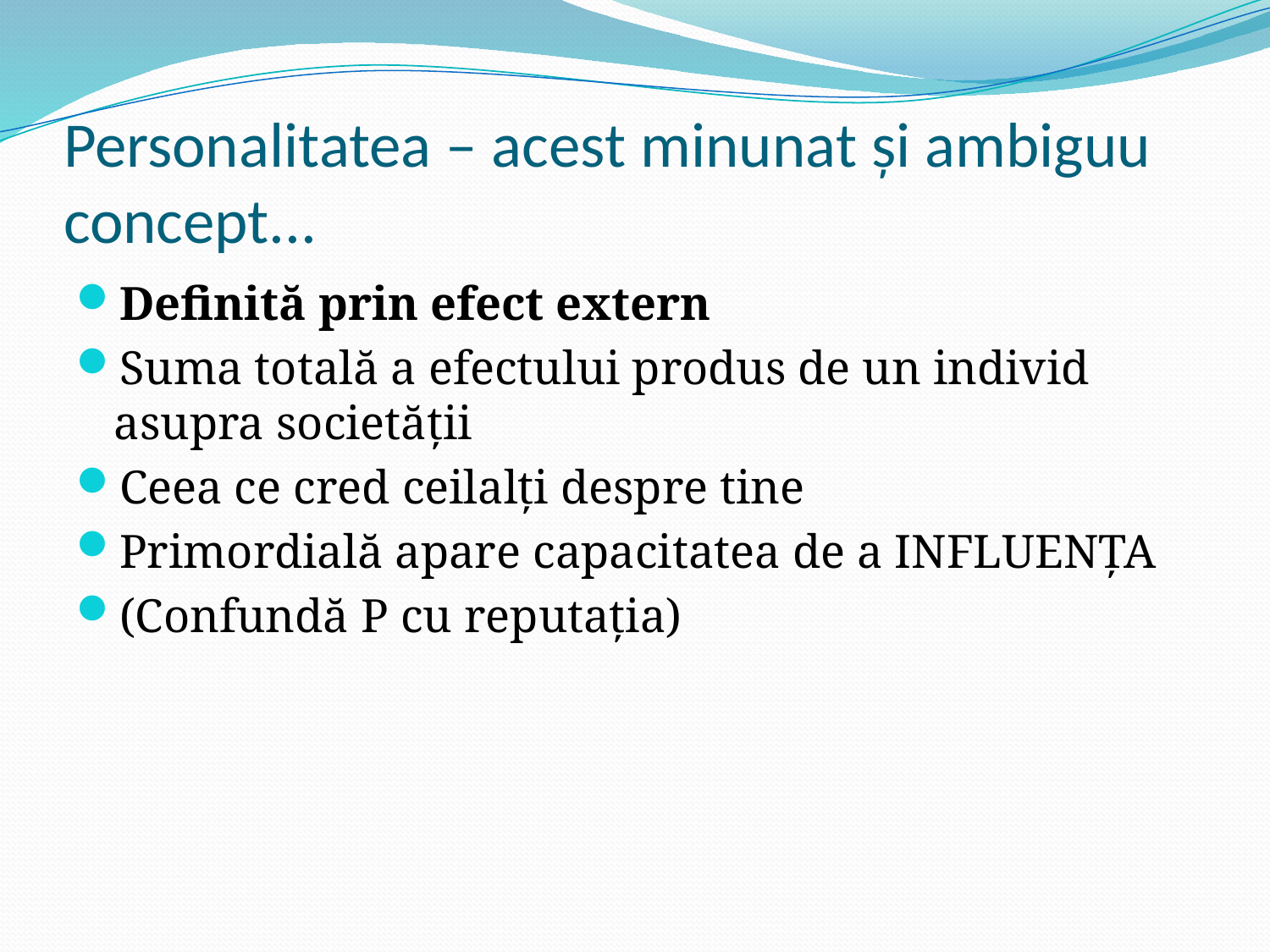

# Personalitatea – acest minunat și ambiguu concept...
Definită prin efect extern
Suma totală a efectului produs de un individ asupra societății
Ceea ce cred ceilalți despre tine
Primordială apare capacitatea de a INFLUENȚA
(Confundă P cu reputația)